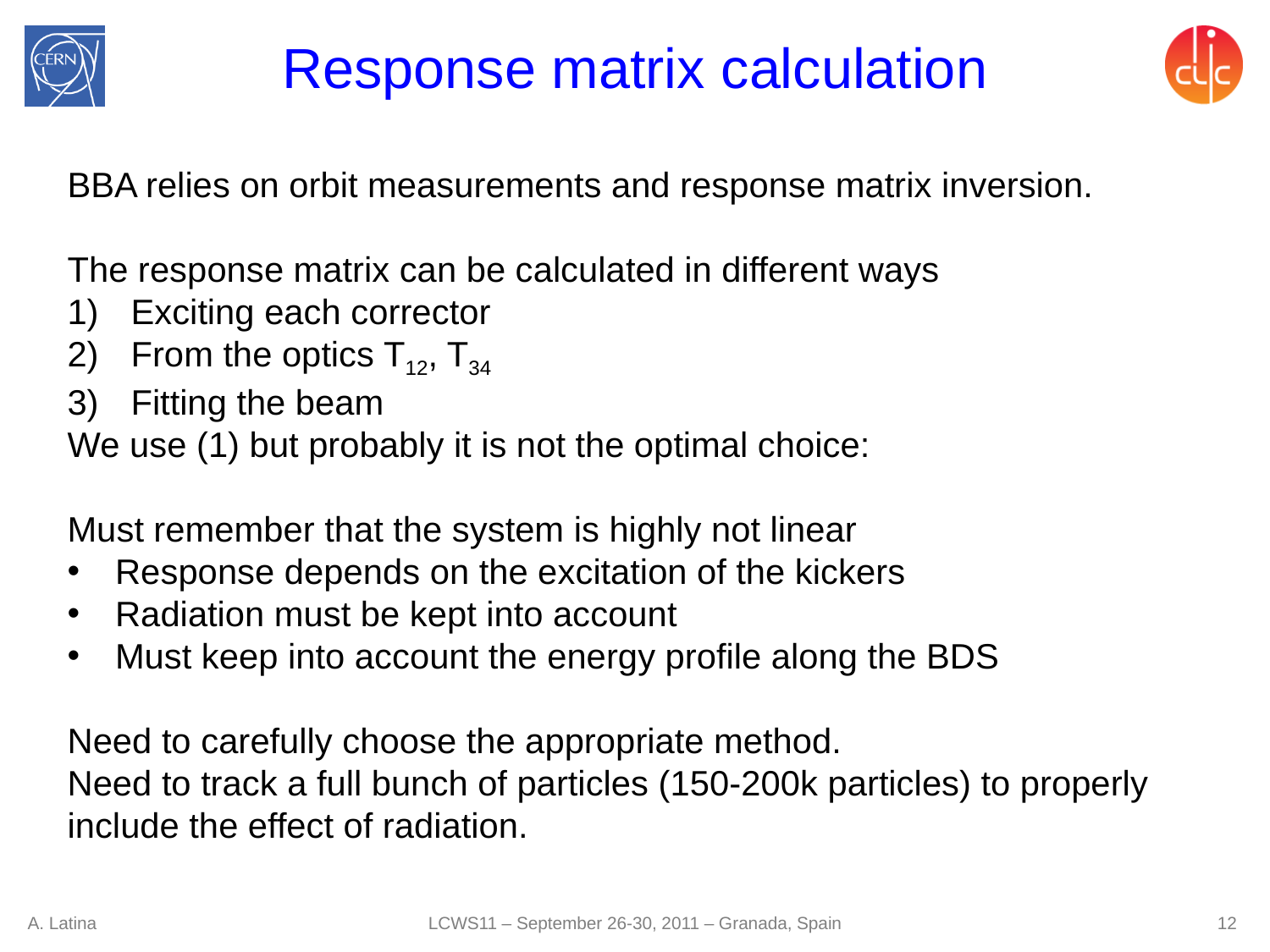

# Response matrix calculation
BBA relies on orbit measurements and response matrix inversion.

The response matrix can be calculated in different ways
Exciting each corrector
From the optics T12, T34
Fitting the beam
We use (1) but probably it is not the optimal choice:

Must remember that the system is highly not linear
Response depends on the excitation of the kickers
Radiation must be kept into account
Must keep into account the energy profile along the BDS

Need to carefully choose the appropriate method.
Need to track a full bunch of particles (150-200k particles) to properly include the effect of radiation.
LCWS11 – September 26-30, 2011 – Granada, Spain
A. Latina
12